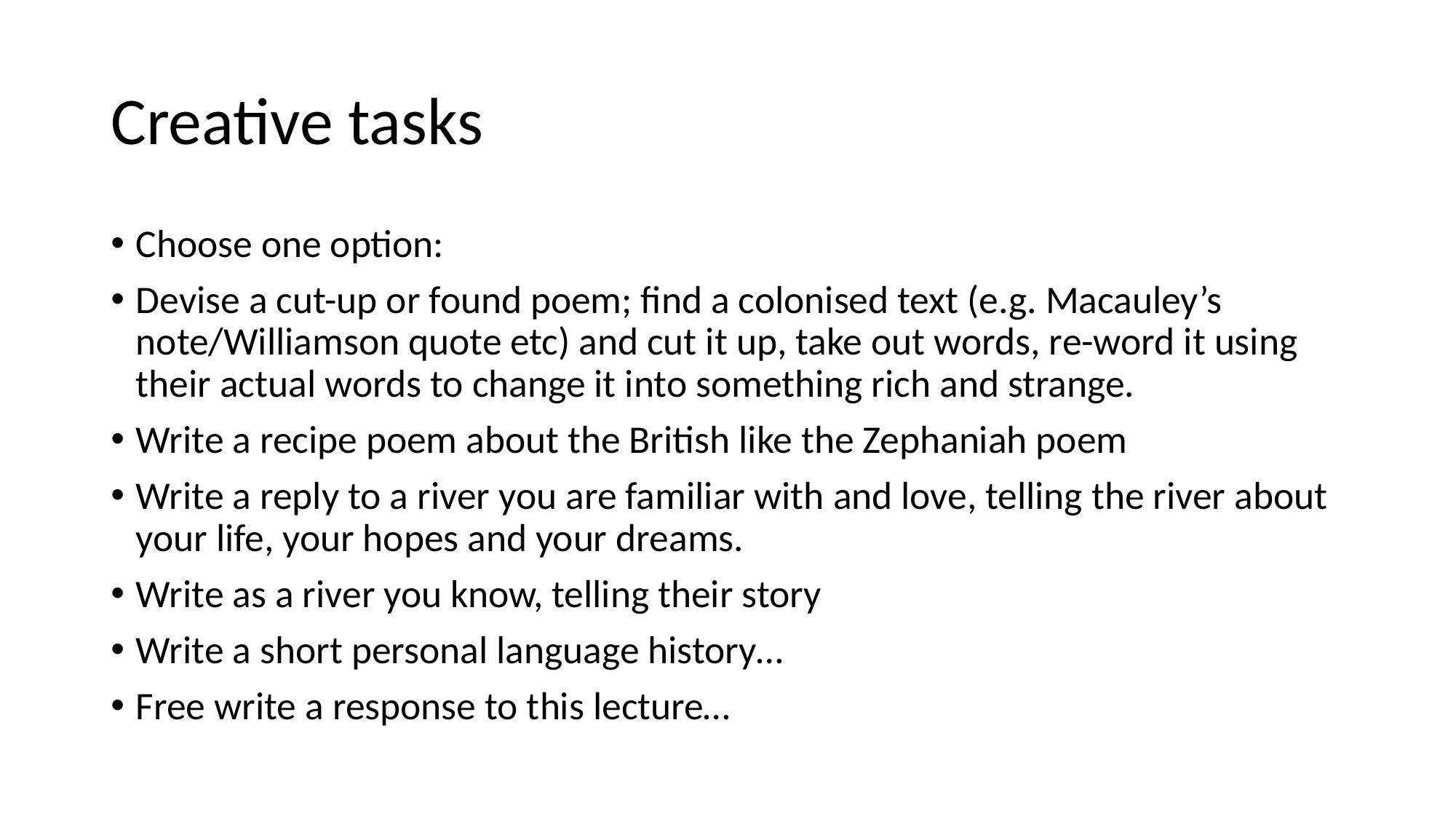

# Creative tasks
Choose one option:
Devise a cut-up or found poem; find a colonised text (e.g. Macauley’s note/Williamson quote etc) and cut it up, take out words, re-word it using their actual words to change it into something rich and strange.
Write a recipe poem about the British like the Zephaniah poem
Write a reply to a river you are familiar with and love, telling the river about your life, your hopes and your dreams.
Write as a river you know, telling their story
Write a short personal language history…
Free write a response to this lecture…